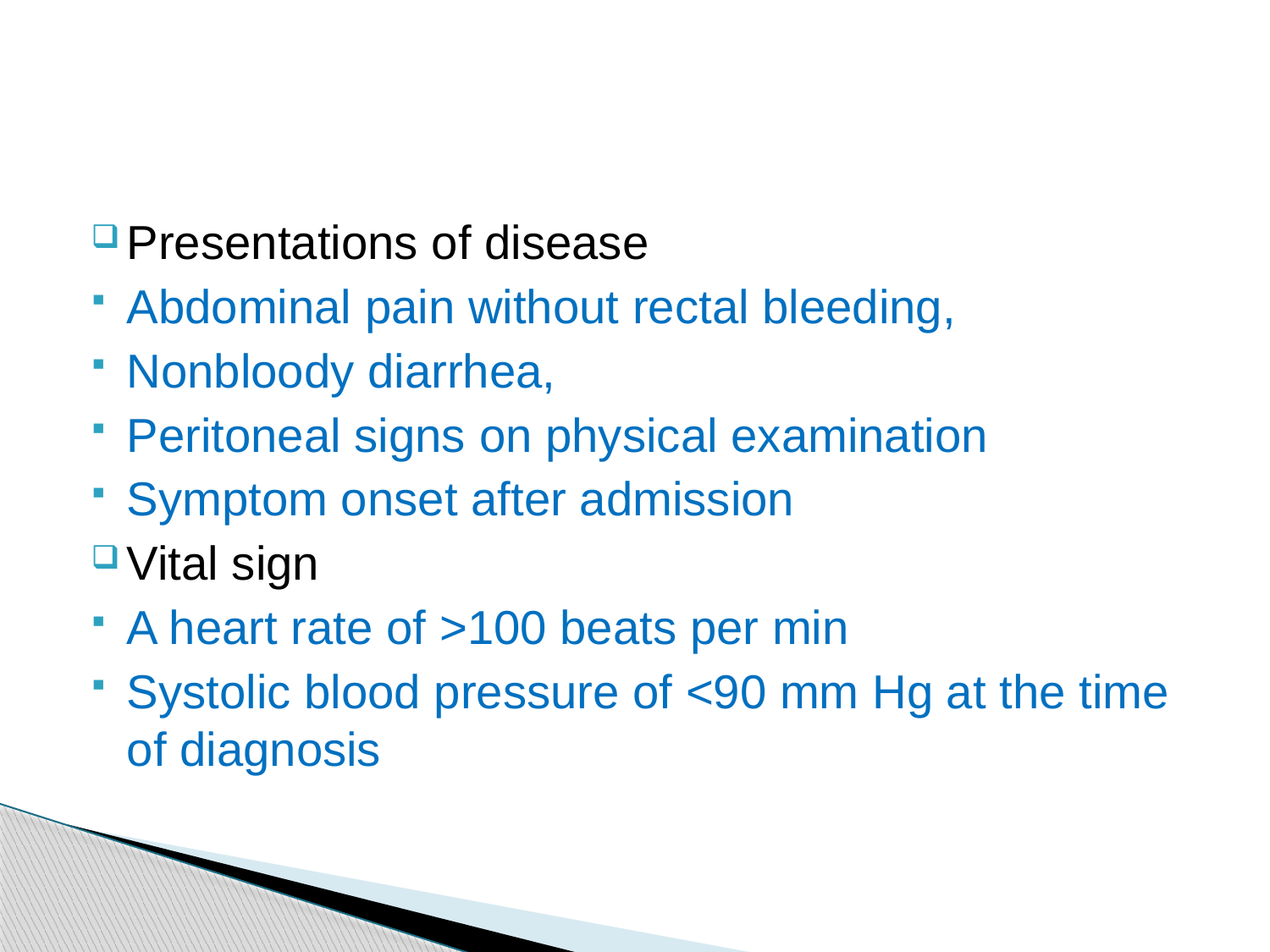

#
Presentations of disease
Abdominal pain without rectal bleeding,
Nonbloody diarrhea,
Peritoneal signs on physical examination
Symptom onset after admission
Vital sign
A heart rate of >100 beats per min
Systolic blood pressure of <90 mm Hg at the time of diagnosis